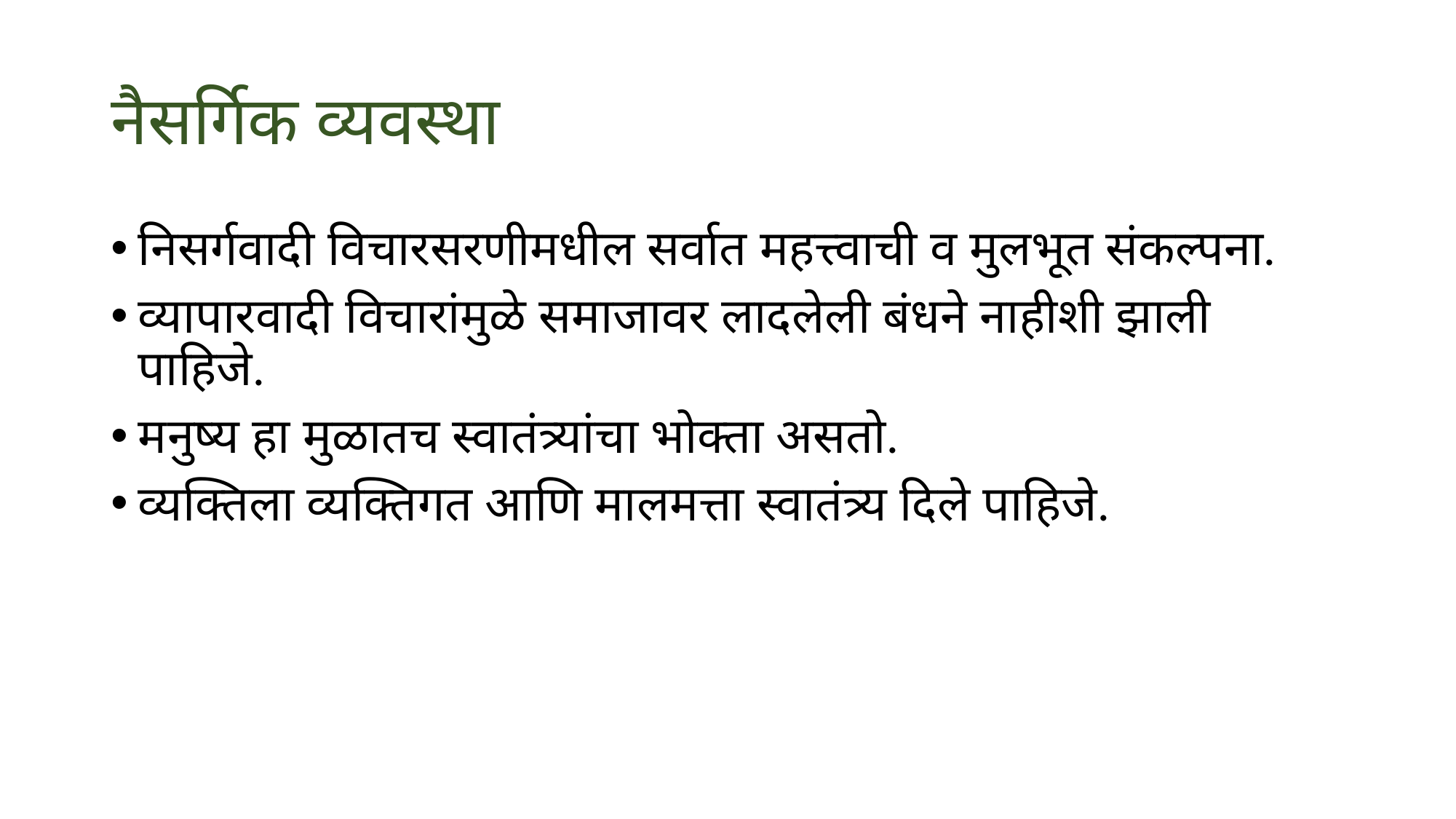

# नैसर्गिक व्यवस्था
निसर्गवादी विचारसरणीमधील सर्वात महत्त्वाची व मुलभूत संकल्पना.
व्यापारवादी विचारांमुळे समाजावर लादलेली बंधने नाहीशी झाली पाहिजे.
मनुष्य हा मुळातच स्वातंत्र्यांचा भोक्ता असतो.
व्यक्तिला व्यक्तिगत आणि मालमत्ता स्वातंत्र्य दिले पाहिजे.